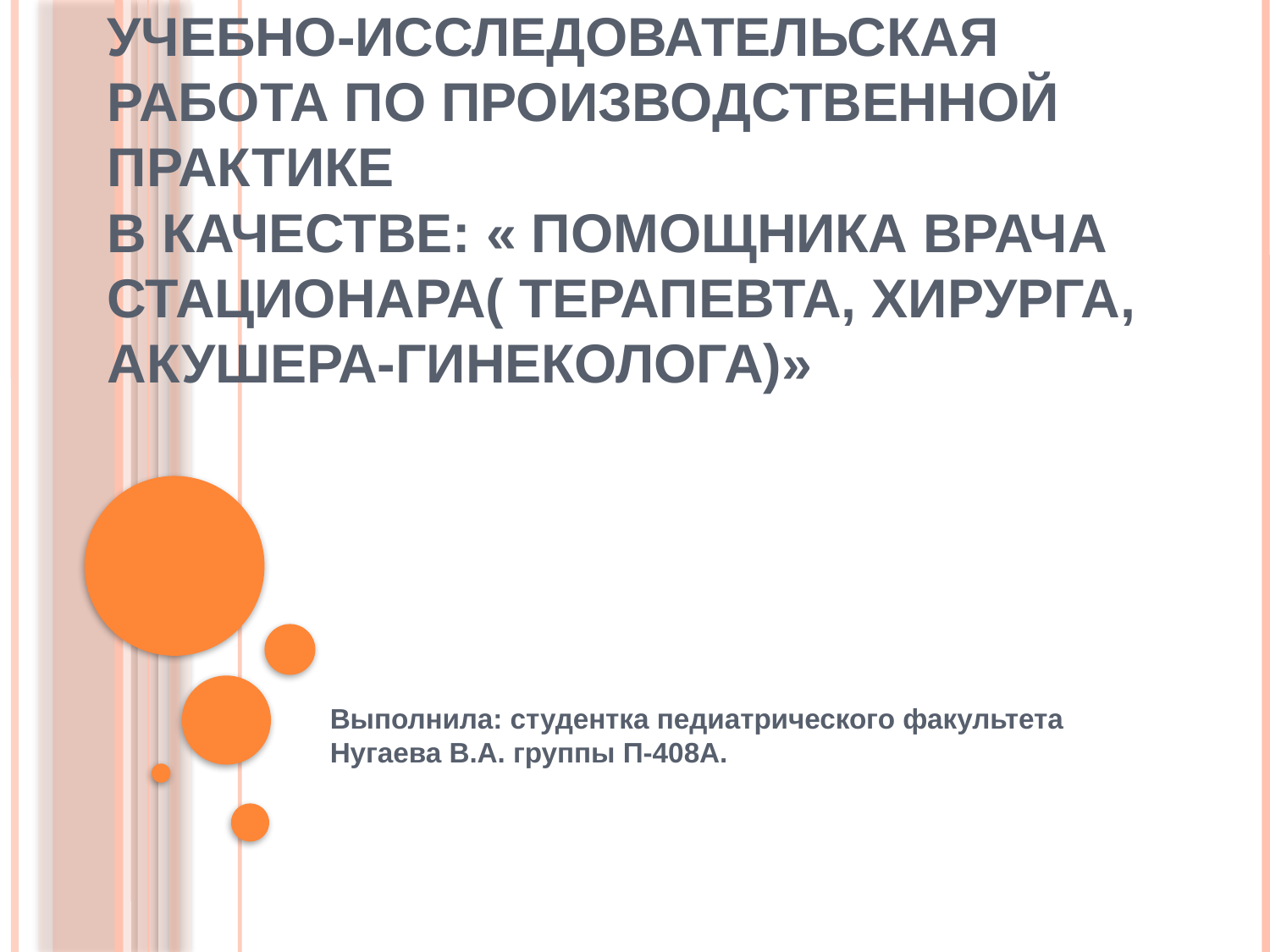

# Учебно-исследовательская работа по производственной практике В качестве: « Помощника врача стационара( терапевта, хирурга, акушера-гинеколога)»
Выполнила: студентка педиатрического факультета
Нугаева В.А. группы П-408А.